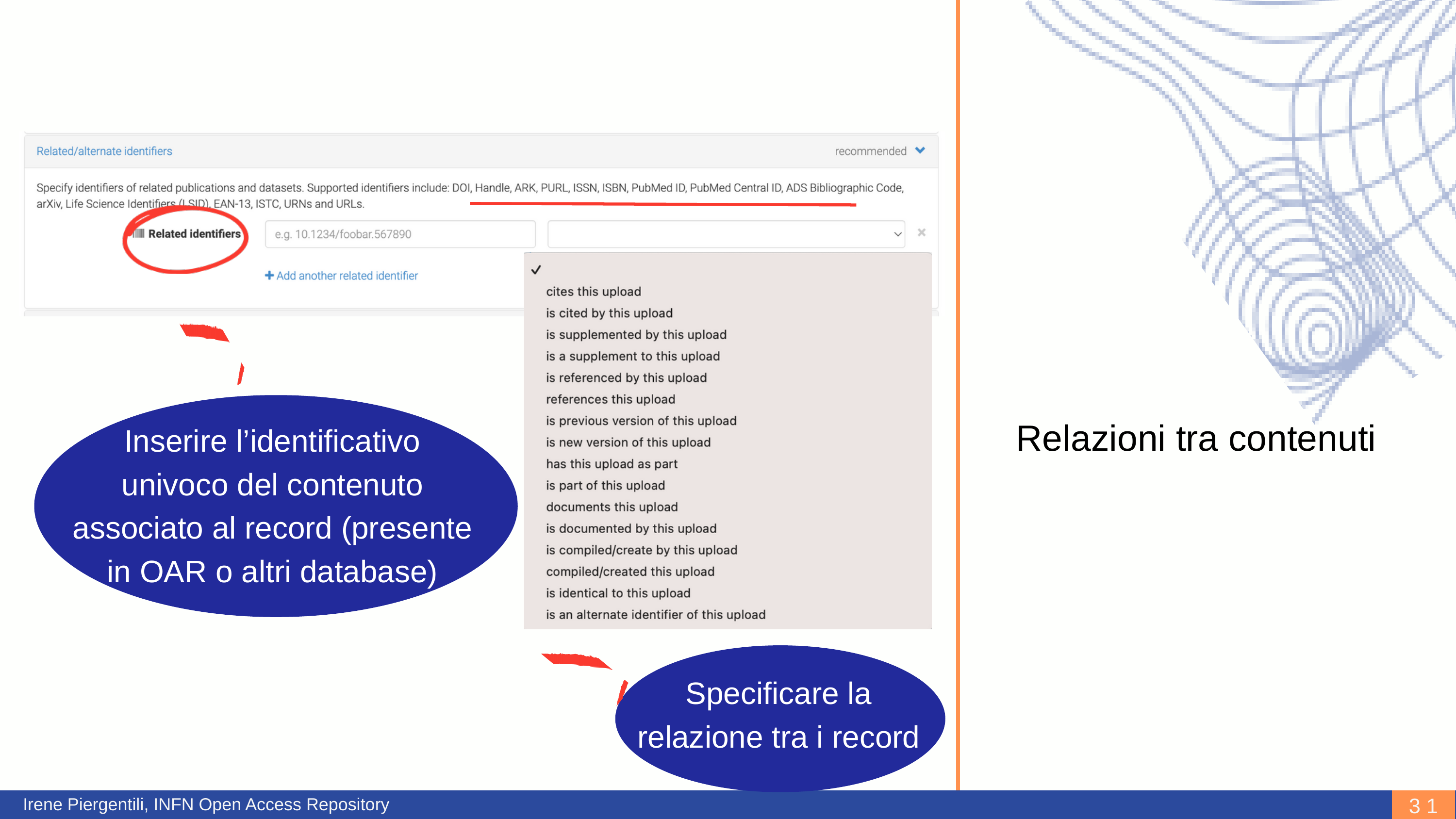

Relazioni tra contenuti
Inserire l’identificativo univoco del contenuto associato al record (presente in OAR o altri database)

Specificare la relazione tra i record
31
Irene Piergentili, INFN Open Access Repository